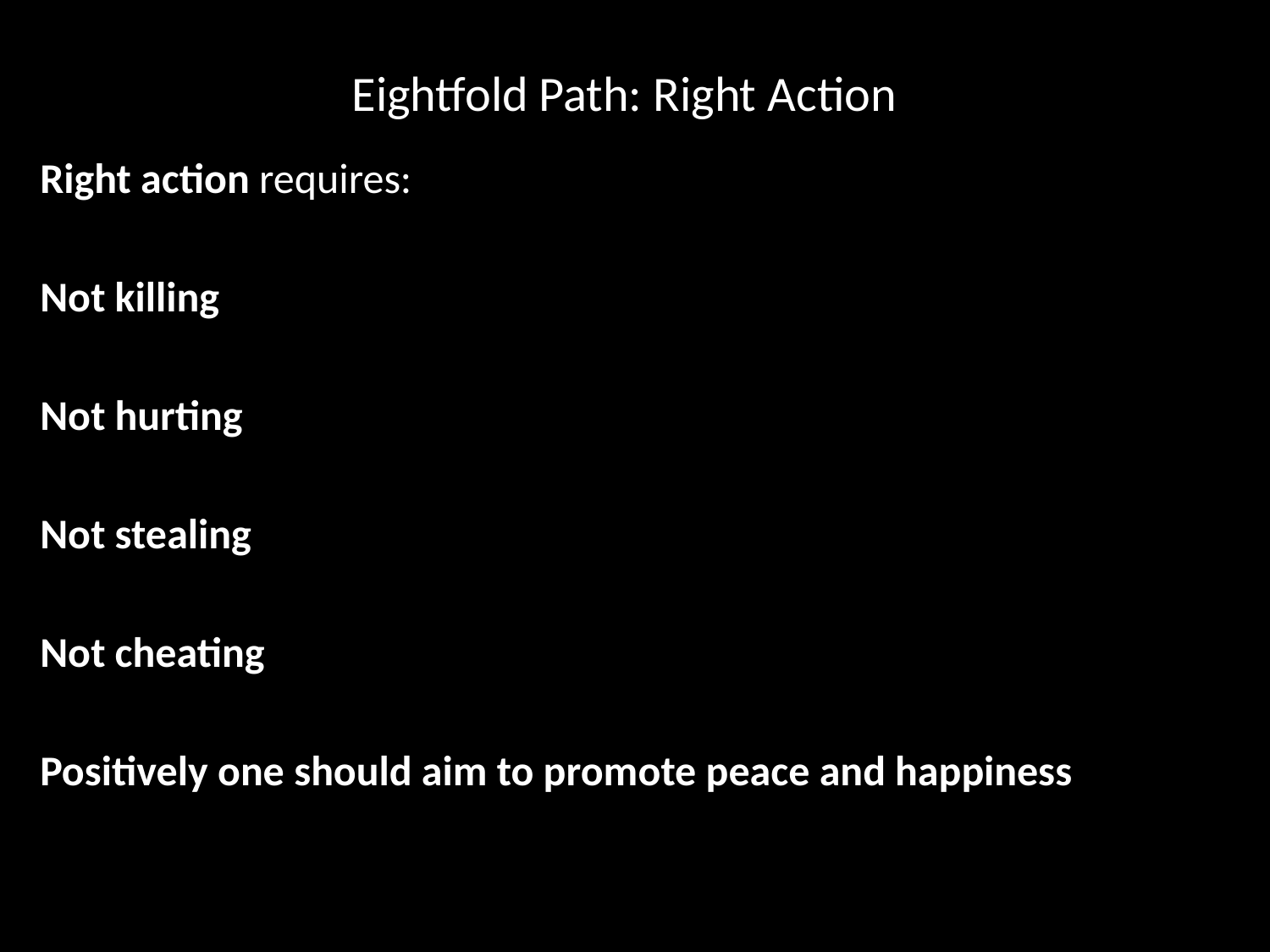

# Eightfold Path: Right Action
Right action requires:

Not killing

Not hurting

Not stealing

Not cheating

Positively one should aim to promote peace and happiness